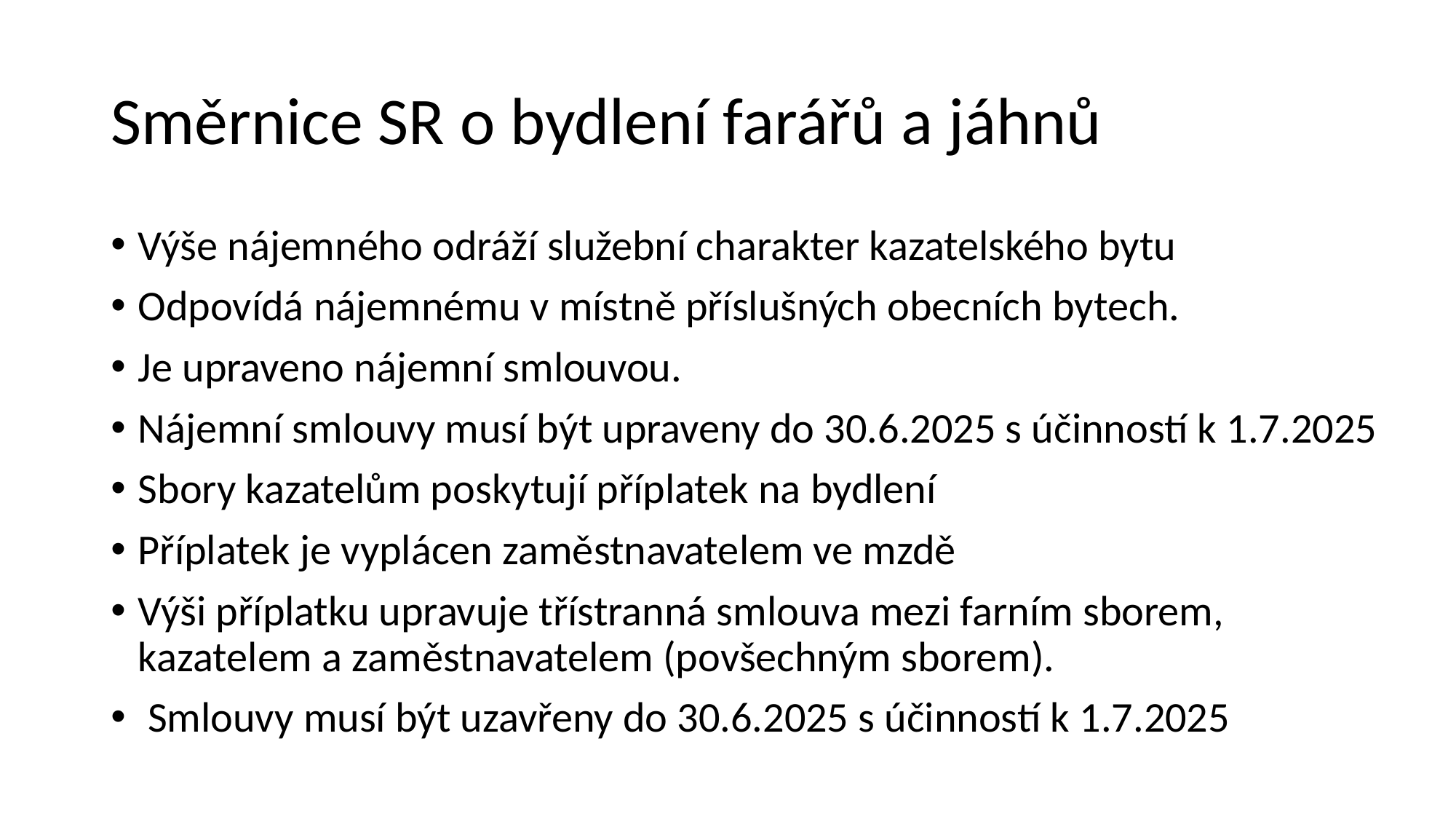

# Směrnice SR o bydlení farářů a jáhnů
Výše nájemného odráží služební charakter kazatelského bytu
Odpovídá nájemnému v místně příslušných obecních bytech.
Je upraveno nájemní smlouvou.
Nájemní smlouvy musí být upraveny do 30.6.2025 s účinností k 1.7.2025
Sbory kazatelům poskytují příplatek na bydlení
Příplatek je vyplácen zaměstnavatelem ve mzdě
Výši příplatku upravuje třístranná smlouva mezi farním sborem, kazatelem a zaměstnavatelem (povšechným sborem).
 Smlouvy musí být uzavřeny do 30.6.2025 s účinností k 1.7.2025